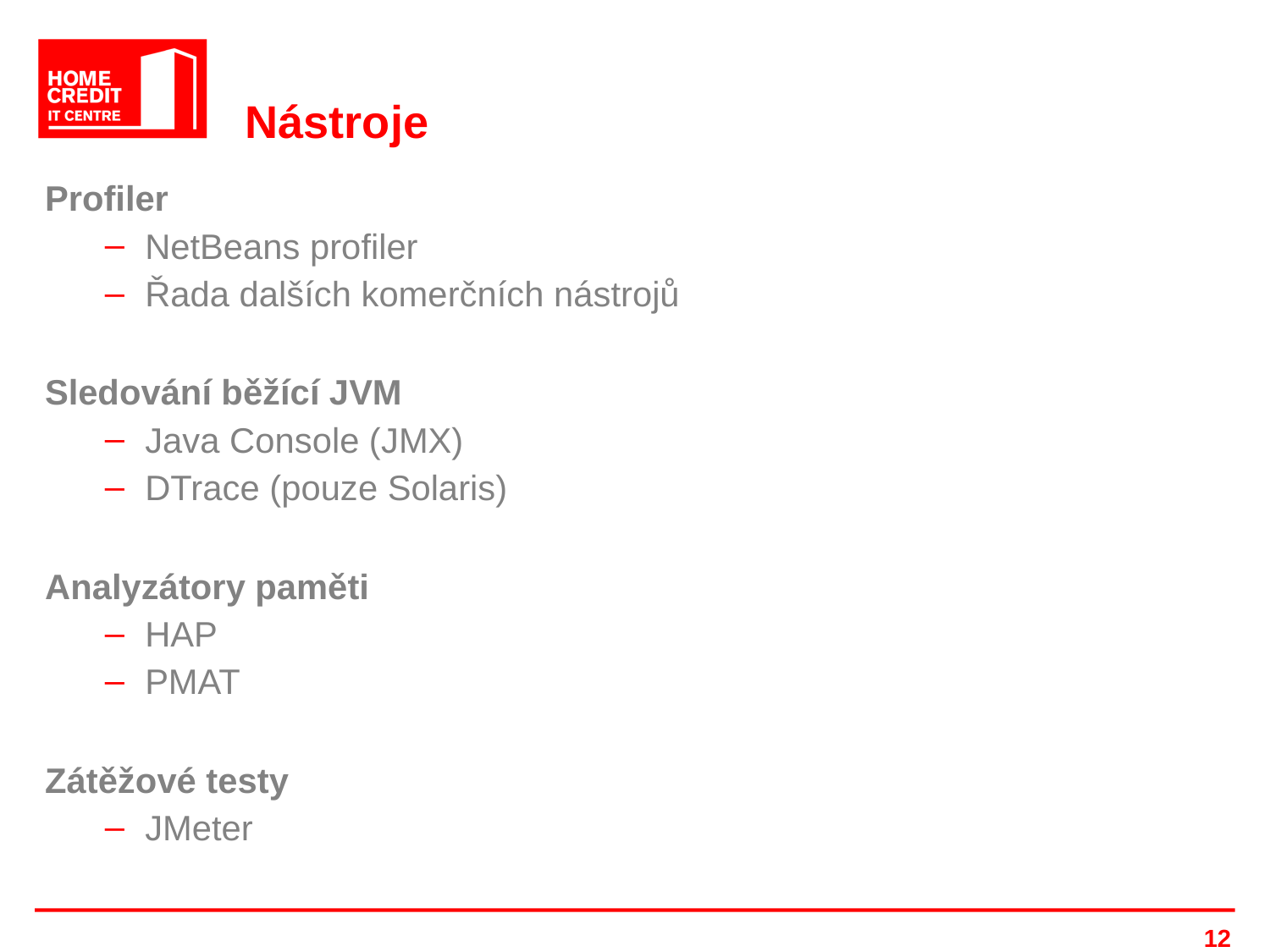

# Nástroje
Profiler
NetBeans profiler
Řada dalších komerčních nástrojů

Sledování běžící JVM
Java Console (JMX)
DTrace (pouze Solaris)

Analyzátory paměti
HAP
PMAT

Zátěžové testy
JMeter
12